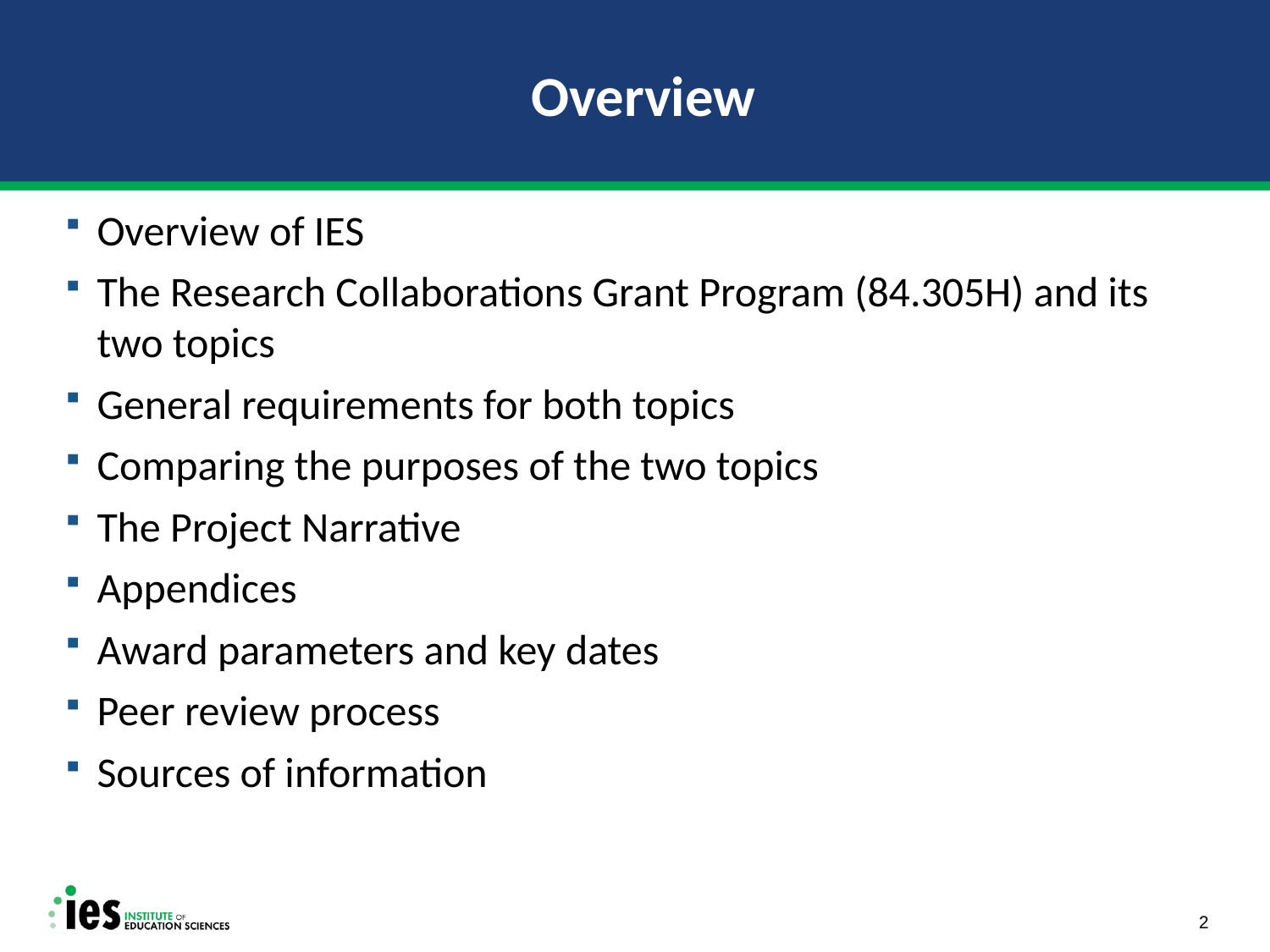

# Overview
Overview of IES
The Research Collaborations Grant Program (84.305H) and its two topics
General requirements for both topics
Comparing the purposes of the two topics
The Project Narrative
Appendices
Award parameters and key dates
Peer review process
Sources of information
2